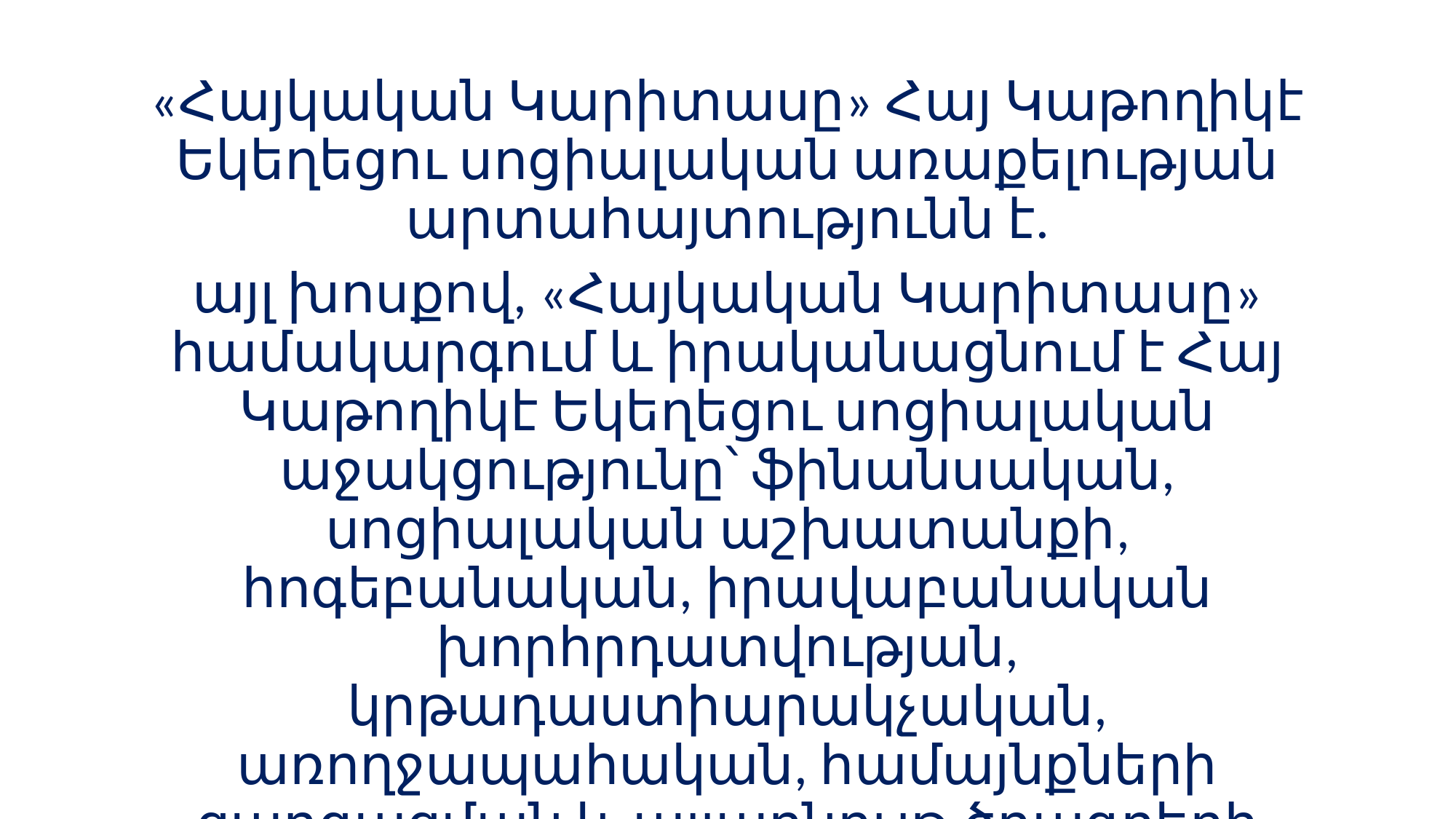

#
«Հայկական Կարիտասը» Հայ Կաթողիկէ Եկեղեցու սոցիալական առաքելության արտահայտությունն է.
այլ խոսքով, «Հայկական Կարիտասը» համակարգում և իրականացնում է Հայ Կաթողիկէ Եկեղեցու սոցիալական աջակցությունը՝ ֆինանսական, սոցիալական աշխատանքի, հոգեբանական, իրավաբանական խորհրդատվության, կրթադաստիարակչական, առողջապահական, համայնքների զարգացման և այլաբնույթ ծրագրերի միջոցով: